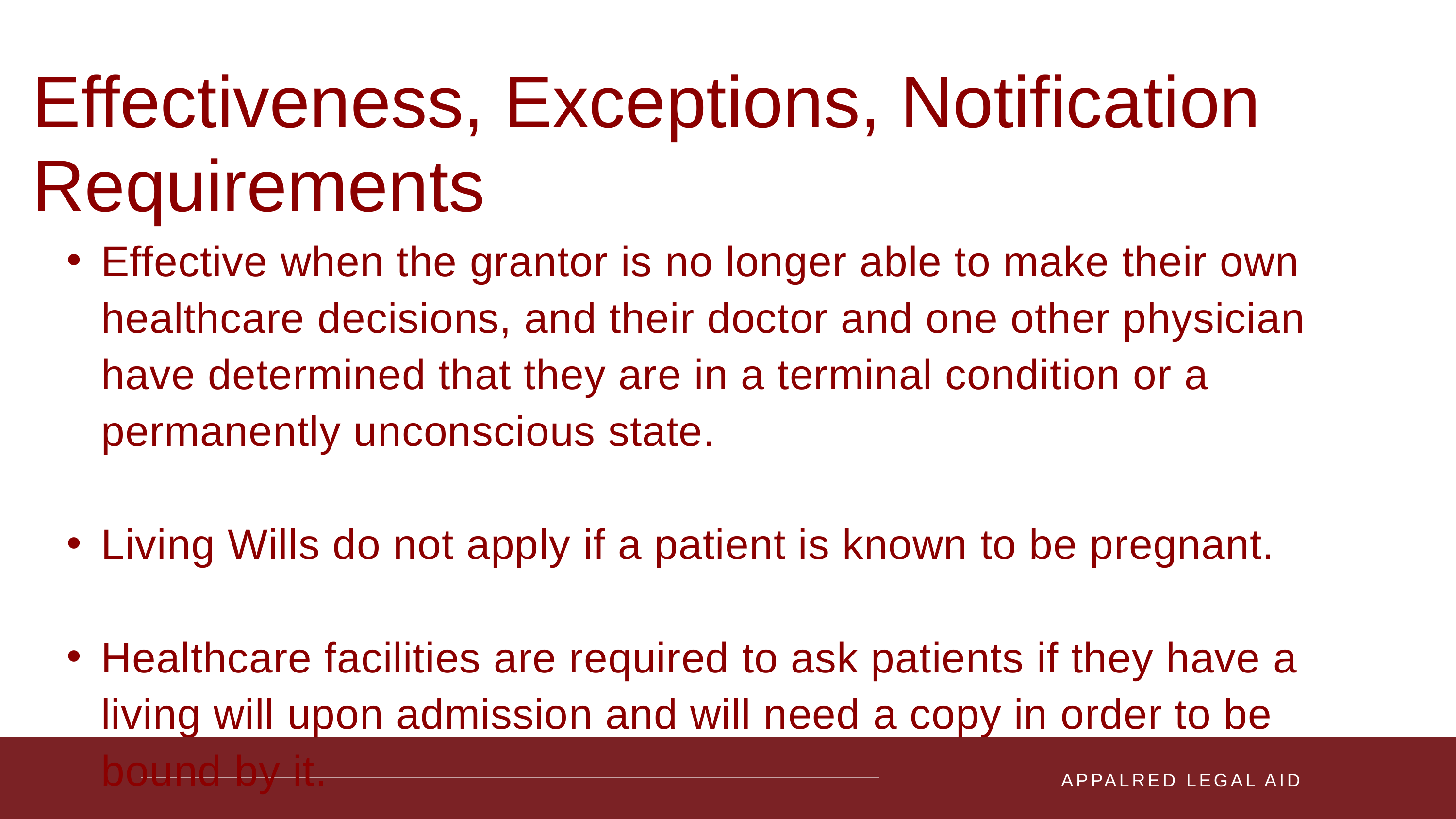

Effectiveness, Exceptions, Notification Requirements

Effective when the grantor is no longer able to make their own healthcare decisions, and their doctor and one other physician have determined that they are in a terminal condition or a permanently unconscious state.

Living Wills do not apply if a patient is known to be pregnant.

Healthcare facilities are required to ask patients if they have a living will upon admission and will need a copy in order to be bound by it.

01
APPALRED LEGAL AID